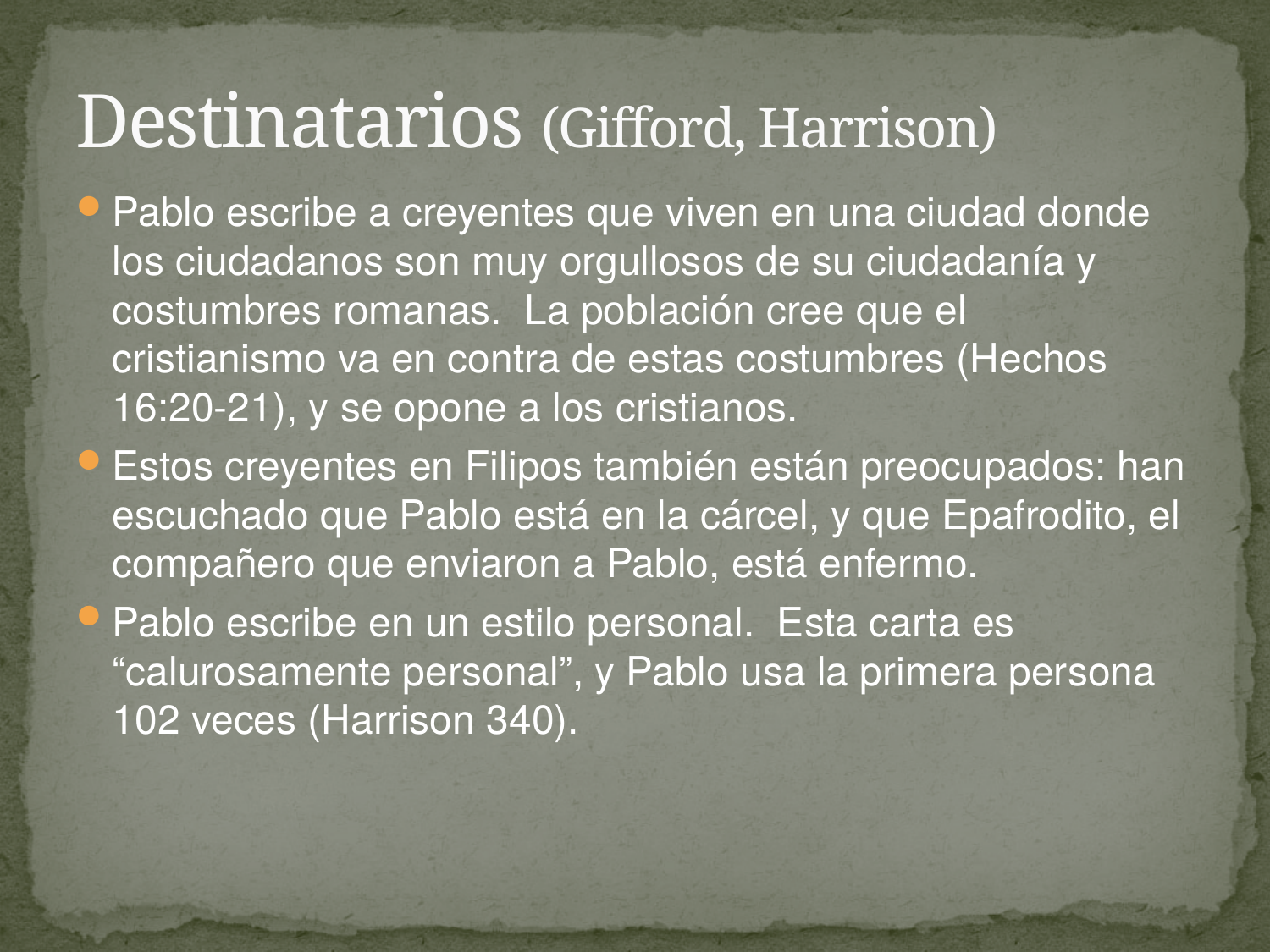

# Destinatarios (Gifford, Harrison)
Pablo escribe a creyentes que viven en una ciudad donde los ciudadanos son muy orgullosos de su ciudadanía y costumbres romanas.  La población cree que el cristianismo va en contra de estas costumbres (Hechos 16:20-21), y se opone a los cristianos.
Estos creyentes en Filipos también están preocupados: han escuchado que Pablo está en la cárcel, y que Epafrodito, el compañero que enviaron a Pablo, está enfermo.
Pablo escribe en un estilo personal.  Esta carta es “calurosamente personal”, y Pablo usa la primera persona 102 veces (Harrison 340).